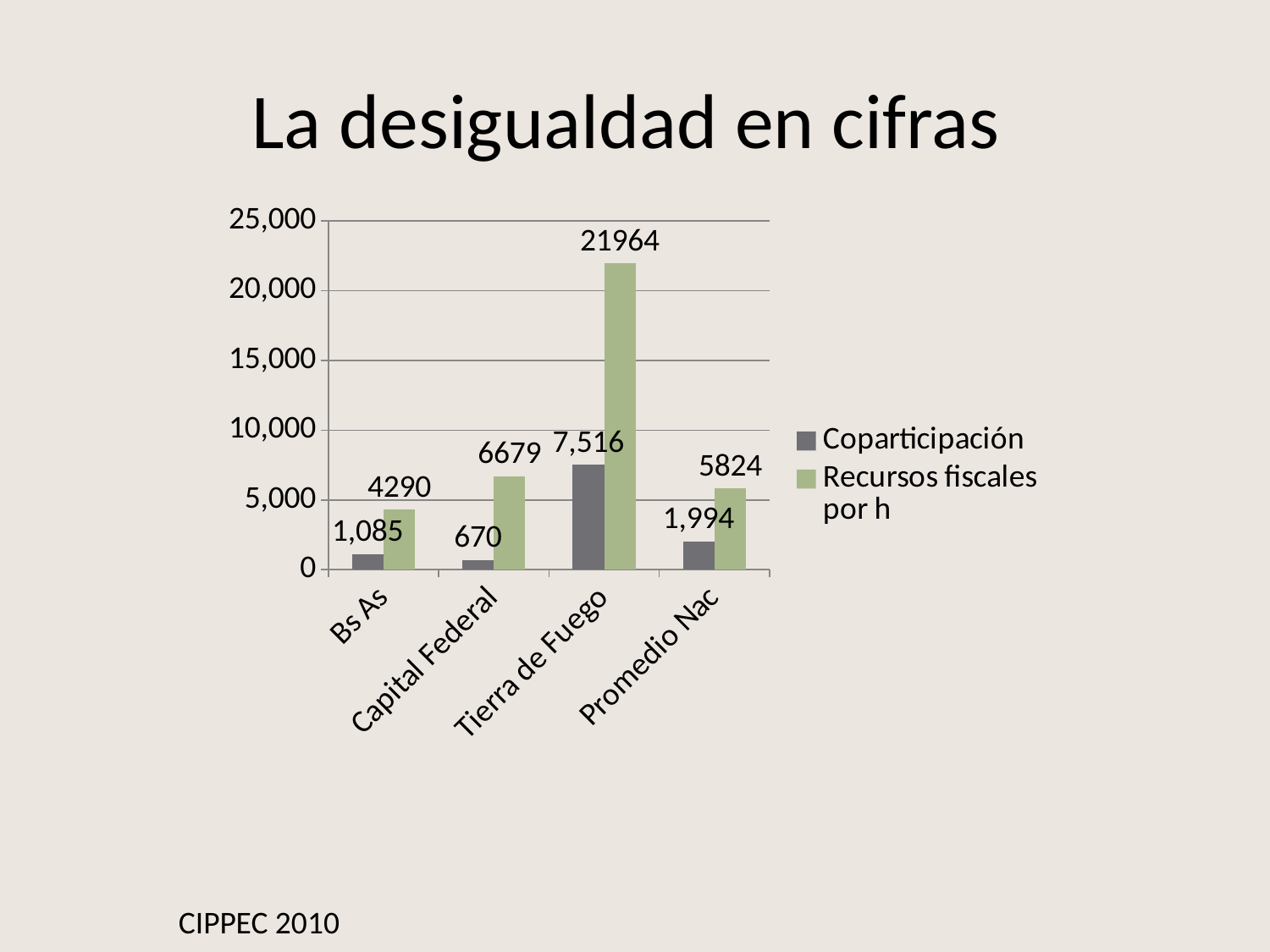

# La desigualdad en cifras

### Chart

| Category | Coparticipación | Recursos fiscales por h |
|---|---|---|
| Bs As | 1085.0 | 4290.0 |
| Capital Federal | 670.0 | 6679.0 |
| Tierra de Fuego | 7516.0 | 21964.0 |
| Promedio Nac | 1994.0 | 5824.0 |

CIPPEC 2010